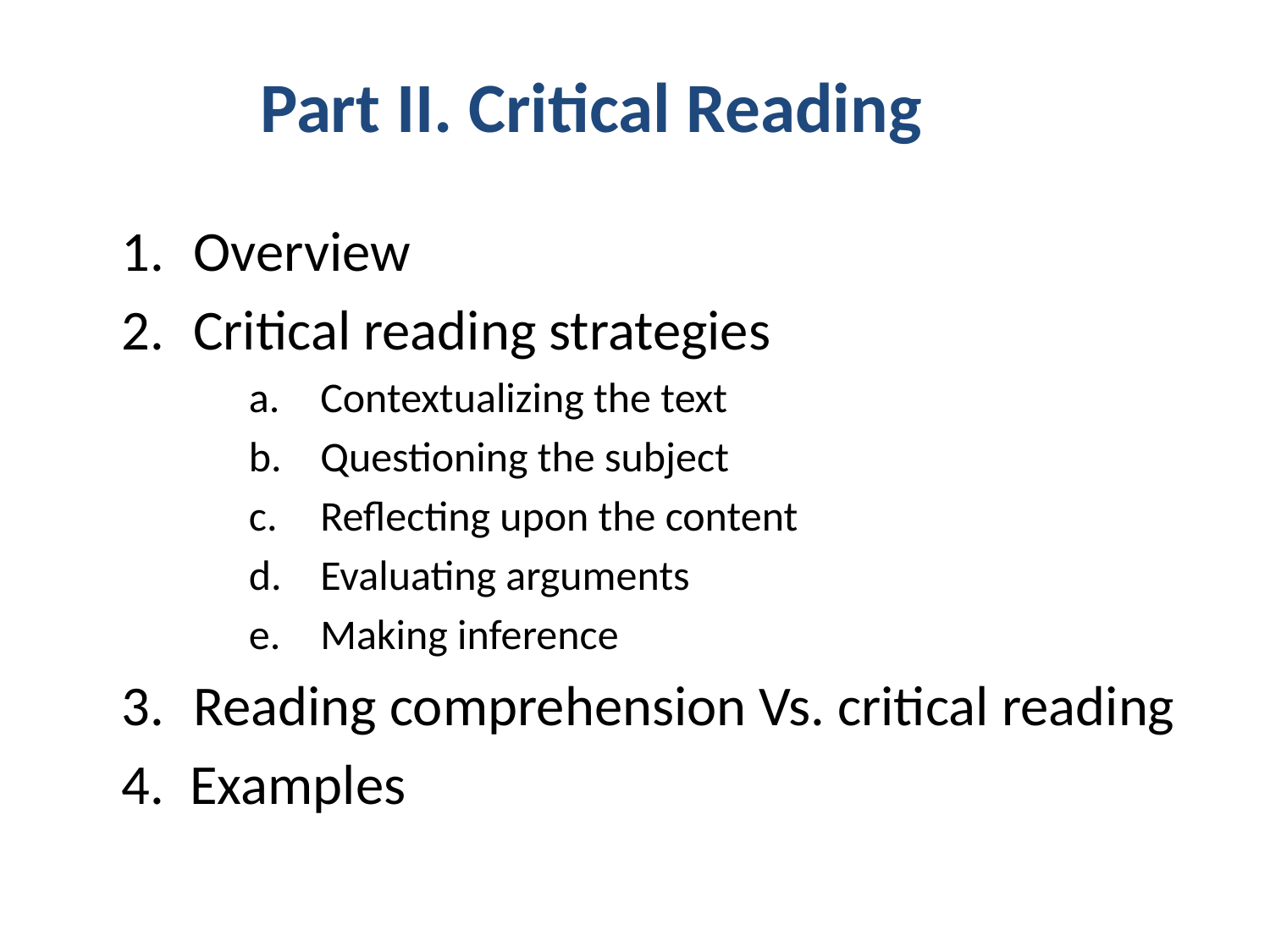

# Part II. Critical Reading
Overview
Critical reading strategies
Contextualizing the text
Questioning the subject
Reflecting upon the content
Evaluating arguments
Making inference
Reading comprehension Vs. critical reading
4.  Examples